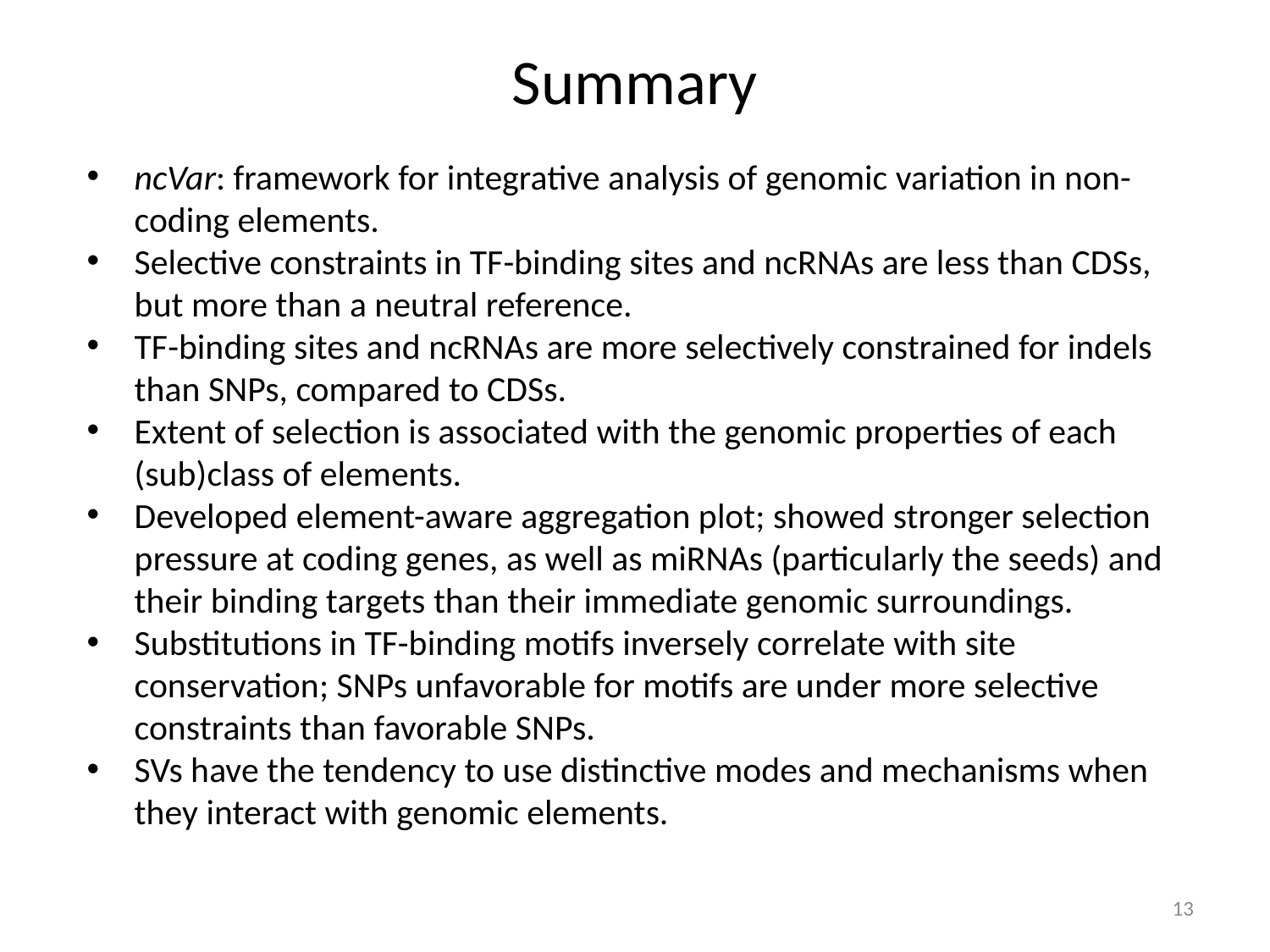

# Summary
ncVar: framework for integrative analysis of genomic variation in non-coding elements.
Selective constraints in TF-binding sites and ncRNAs are less than CDSs, but more than a neutral reference.
TF-binding sites and ncRNAs are more selectively constrained for indels than SNPs, compared to CDSs.
Extent of selection is associated with the genomic properties of each (sub)class of elements.
Developed element-aware aggregation plot; showed stronger selection pressure at coding genes, as well as miRNAs (particularly the seeds) and their binding targets than their immediate genomic surroundings.
Substitutions in TF-binding motifs inversely correlate with site conservation; SNPs unfavorable for motifs are under more selective constraints than favorable SNPs.
SVs have the tendency to use distinctive modes and mechanisms when they interact with genomic elements.

13